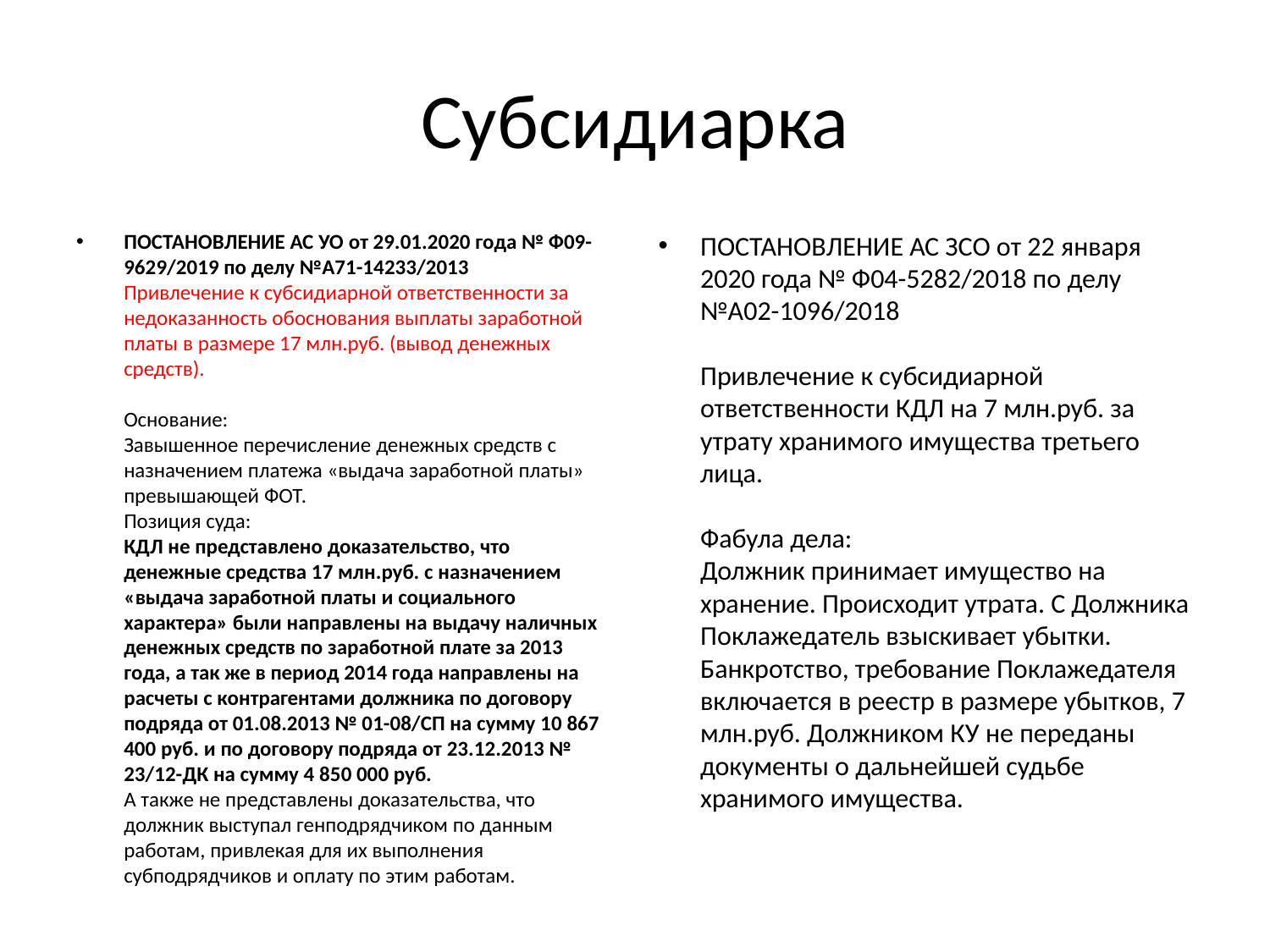

# Субсидиарка
ПОСТАНОВЛЕНИЕ АС УО от 29.01.2020 года № Ф09-9629/2019 по делу №А71-14233/2013
Привлечение к субсидиарной ответственности за недоказанность обоснования выплаты заработной платы в размере 17 млн.руб. (вывод денежных средств).
Основание:
Завышенное перечисление денежных средств с назначением платежа «выдача заработной платы» превышающей ФОТ.
Позиция суда:
КДЛ не представлено доказательство, что денежные средства 17 млн.руб. с назначением «выдача заработной платы и социального характера» были направлены на выдачу наличных денежных средств по заработной плате за 2013 года, а так же в период 2014 года направлены на расчеты с контрагентами должника по договору подряда от 01.08.2013 № 01-08/СП на сумму 10 867 400 руб. и по договору подряда от 23.12.2013 № 23/12-ДК на сумму 4 850 000 руб.
А также не представлены доказательства, что должник выступал генподрядчиком по данным работам, привлекая для их выполнения субподрядчиков и оплату по этим работам.
ПОСТАНОВЛЕНИЕ АС ЗСО от 22 января 2020 года № Ф04-5282/2018 по делу №А02-1096/2018
Привлечение к субсидиарной ответственности КДЛ на 7 млн.руб. за утрату хранимого имущества третьего лица.
Фабула дела:
Должник принимает имущество на хранение. Происходит утрата. С Должника Поклажедатель взыскивает убытки. Банкротство, требование Поклажедателя включается в реестр в размере убытков, 7 млн.руб. Должником КУ не переданы документы о дальнейшей судьбе хранимого имущества.